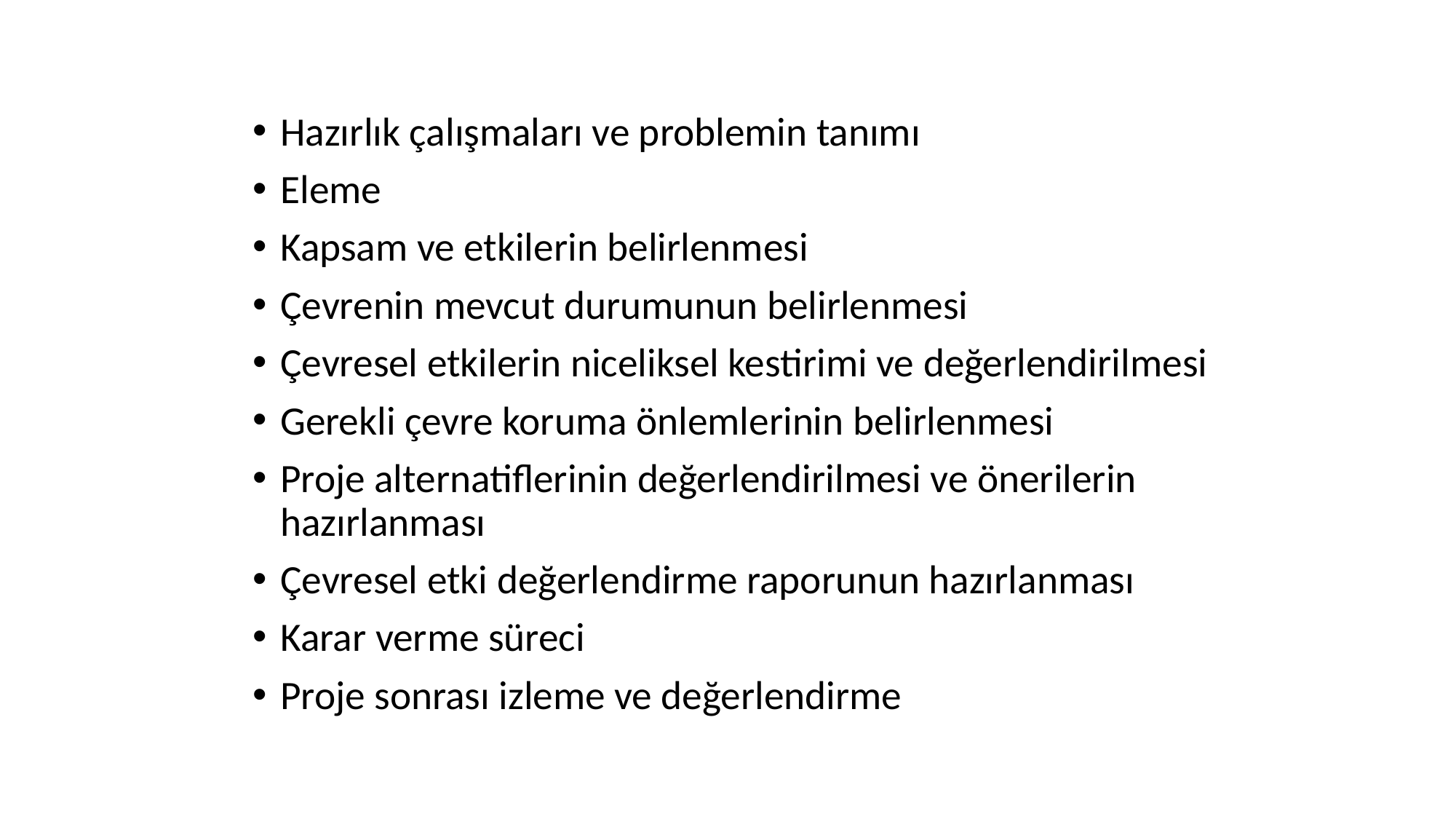

Hazırlık çalışmaları ve problemin tanımı
Eleme
Kapsam ve etkilerin belirlenmesi
Çevrenin mevcut durumunun belirlenmesi
Çevresel etkilerin niceliksel kestirimi ve değerlendirilmesi
Gerekli çevre koruma önlemlerinin belirlenmesi
Proje alternatiflerinin değerlendirilmesi ve önerilerin hazırlanması
Çevresel etki değerlendirme raporunun hazırlanması
Karar verme süreci
Proje sonrası izleme ve değerlendirme